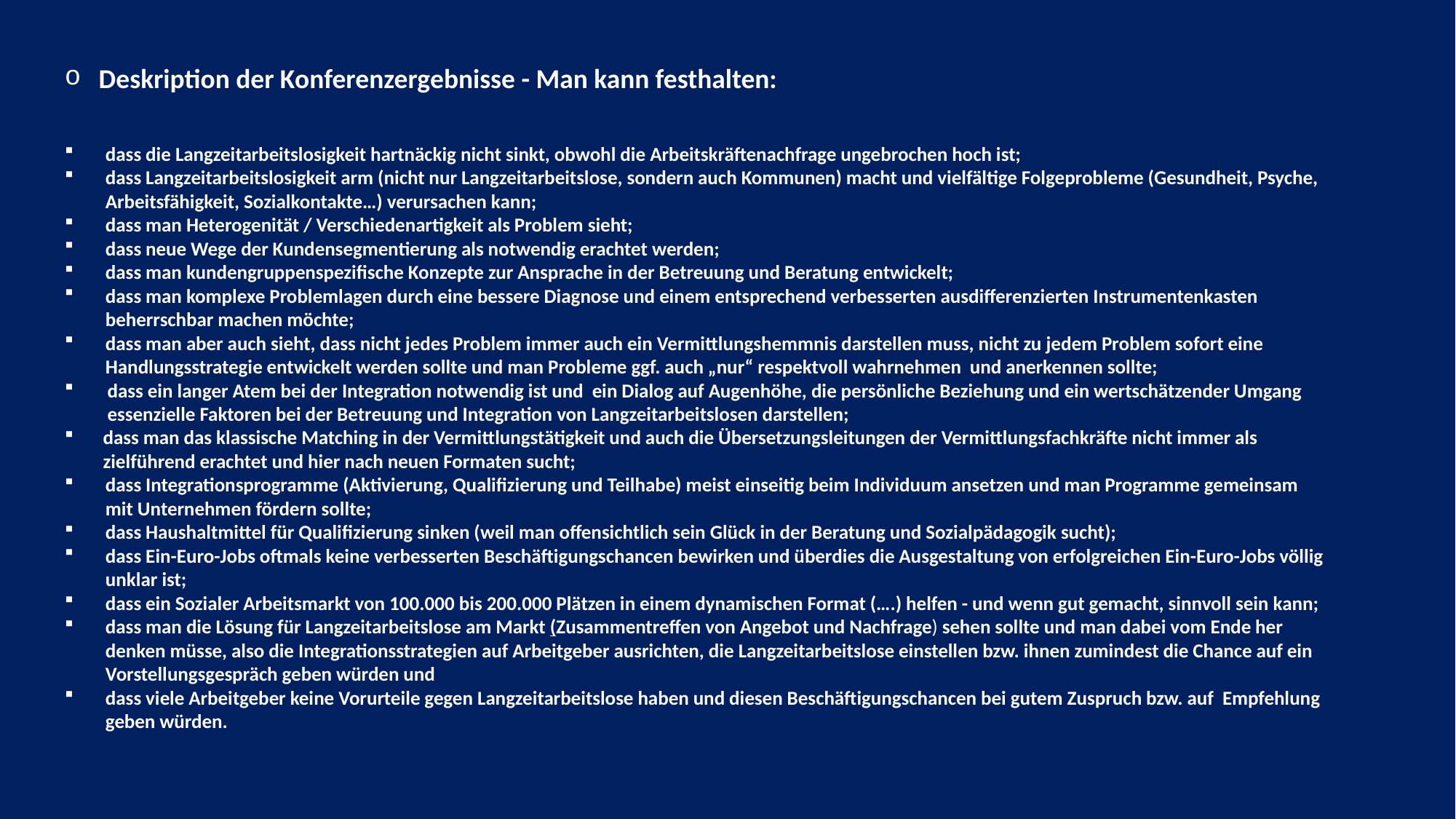

Deskription der Konferenzergebnisse - Man kann festhalten:
dass die Langzeitarbeitslosigkeit hartnäckig nicht sinkt, obwohl die Arbeitskräftenachfrage ungebrochen hoch ist;
dass Langzeitarbeitslosigkeit arm (nicht nur Langzeitarbeitslose, sondern auch Kommunen) macht und vielfältige Folgeprobleme (Gesundheit, Psyche, Arbeitsfähigkeit, Sozialkontakte…) verursachen kann;
dass man Heterogenität / Verschiedenartigkeit als Problem sieht;
dass neue Wege der Kundensegmentierung als notwendig erachtet werden;
dass man kundengruppenspezifische Konzepte zur Ansprache in der Betreuung und Beratung entwickelt;
dass man komplexe Problemlagen durch eine bessere Diagnose und einem entsprechend verbesserten ausdifferenzierten Instrumentenkasten beherrschbar machen möchte;
dass man aber auch sieht, dass nicht jedes Problem immer auch ein Vermittlungshemmnis darstellen muss, nicht zu jedem Problem sofort eine Handlungsstrategie entwickelt werden sollte und man Probleme ggf. auch „nur“ respektvoll wahrnehmen  und anerkennen sollte;
  dass ein langer Atem bei der Integration notwendig ist und  ein Dialog auf Augenhöhe, die persönliche Beziehung und ein wertschätzender Umgang
  essenzielle Faktoren bei der Betreuung und Integration von Langzeitarbeitslosen darstellen;
 dass man das klassische Matching in der Vermittlungstätigkeit und auch die Übersetzungsleitungen der Vermittlungsfachkräfte nicht immer als
 zielführend erachtet und hier nach neuen Formaten sucht;
dass Integrationsprogramme (Aktivierung, Qualifizierung und Teilhabe) meist einseitig beim Individuum ansetzen und man Programme gemeinsam mit Unternehmen fördern sollte;
dass Haushaltmittel für Qualifizierung sinken (weil man offensichtlich sein Glück in der Beratung und Sozialpädagogik sucht);
dass Ein-Euro-Jobs oftmals keine verbesserten Beschäftigungschancen bewirken und überdies die Ausgestaltung von erfolgreichen Ein-Euro-Jobs völlig unklar ist;
dass ein Sozialer Arbeitsmarkt von 100.000 bis 200.000 Plätzen in einem dynamischen Format (….) helfen - und wenn gut gemacht, sinnvoll sein kann;
dass man die Lösung für Langzeitarbeitslose am Markt (Zusammentreffen von Angebot und Nachfrage) sehen sollte und man dabei vom Ende her denken müsse, also die Integrationsstrategien auf Arbeitgeber ausrichten, die Langzeitarbeitslose einstellen bzw. ihnen zumindest die Chance auf ein Vorstellungsgespräch geben würden und
dass viele Arbeitgeber keine Vorurteile gegen Langzeitarbeitslose haben und diesen Beschäftigungschancen bei gutem Zuspruch bzw. auf  Empfehlung geben würden.